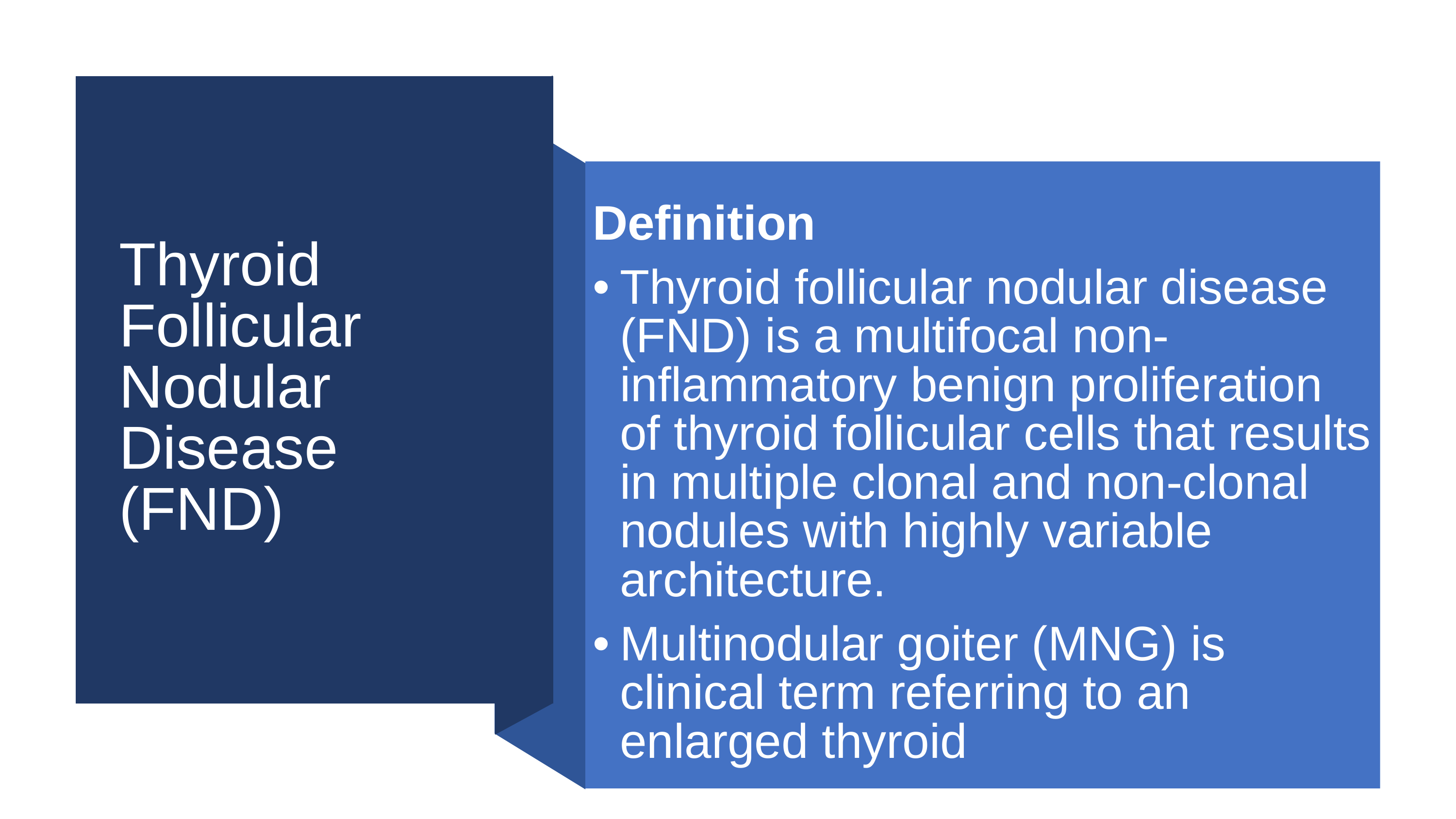

# Thyroid Follicular Nodular Disease (FND)

Definition
Thyroid follicular nodular disease (FND) is a multifocal non-inflammatory benign proliferation of thyroid follicular cells that results in multiple clonal and non-clonal nodules with highly variable architecture.
Multinodular goiter (MNG) is clinical term referring to an enlarged thyroid